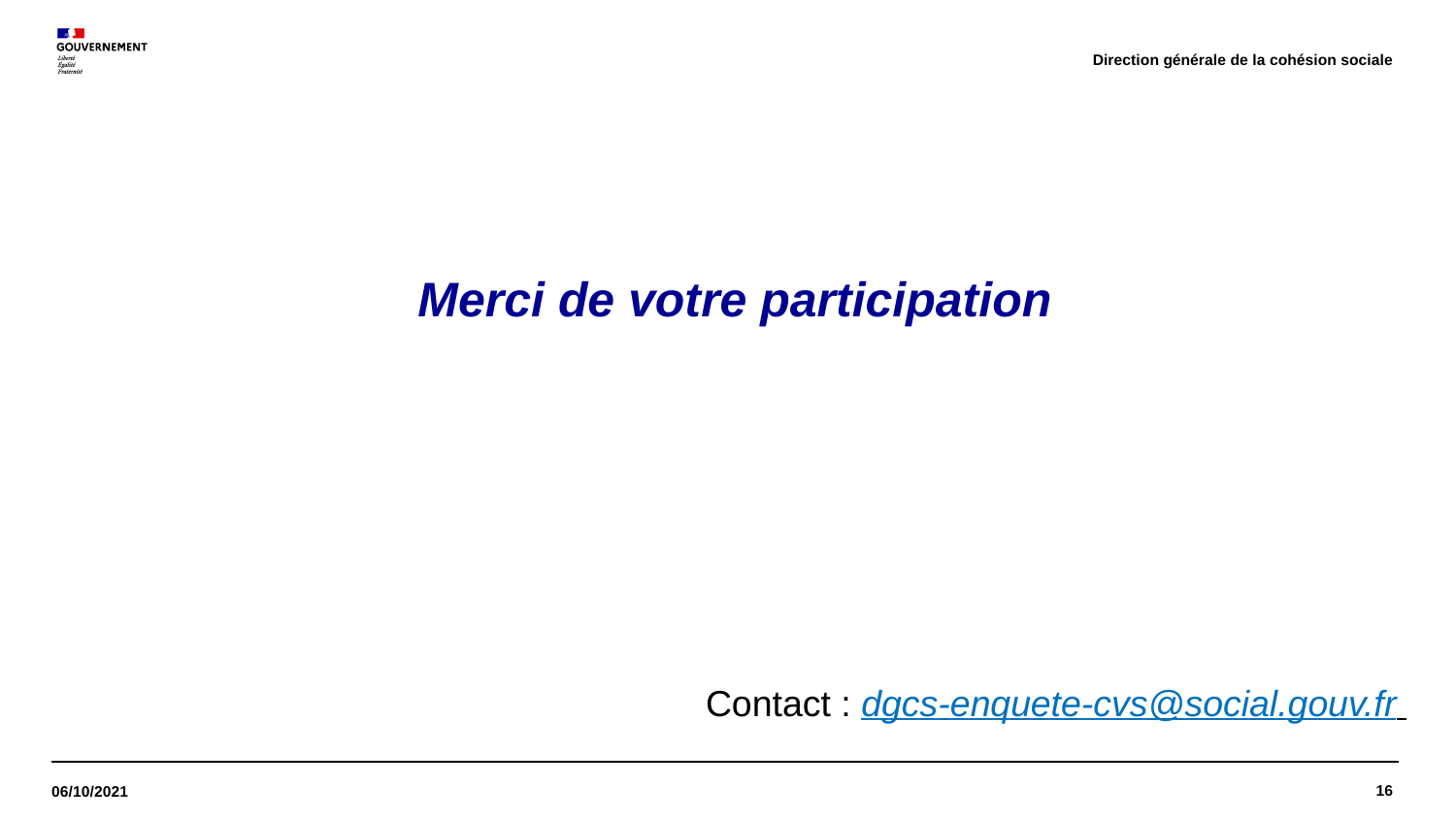

Direction générale de la cohésion sociale
# Merci de votre participation
Contact : dgcs-enquete-cvs@social.gouv.fr
16
06/10/2021